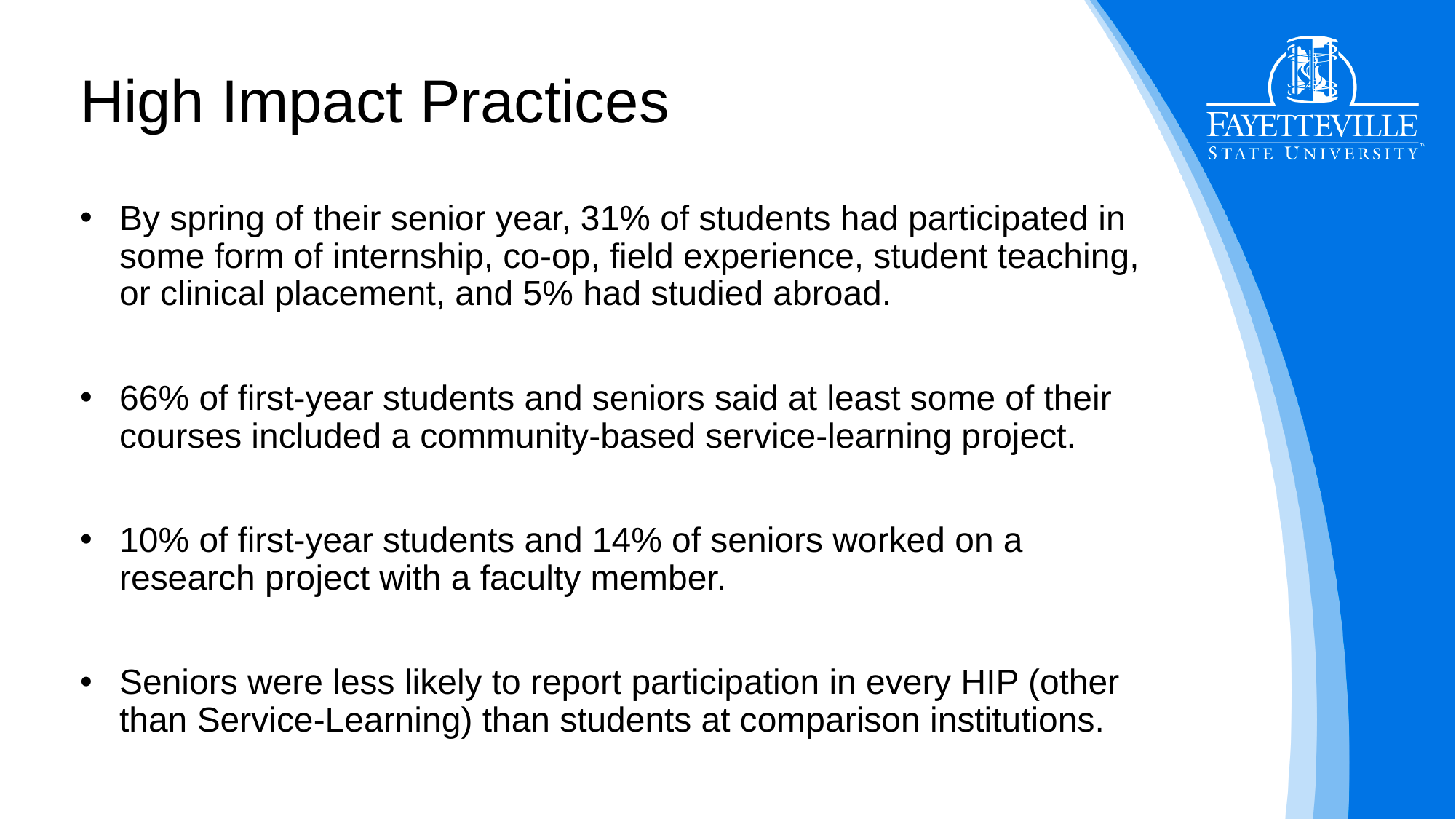

# High Impact Practices
By spring of their senior year, 31% of students had participated in some form of internship, co-op, field experience, student teaching, or clinical placement, and 5% had studied abroad.

66% of first-year students and seniors said at least some of their courses included a community-based service-learning project.

10% of first-year students and 14% of seniors worked on a research project with a faculty member.

Seniors were less likely to report participation in every HIP (other than Service-Learning) than students at comparison institutions.